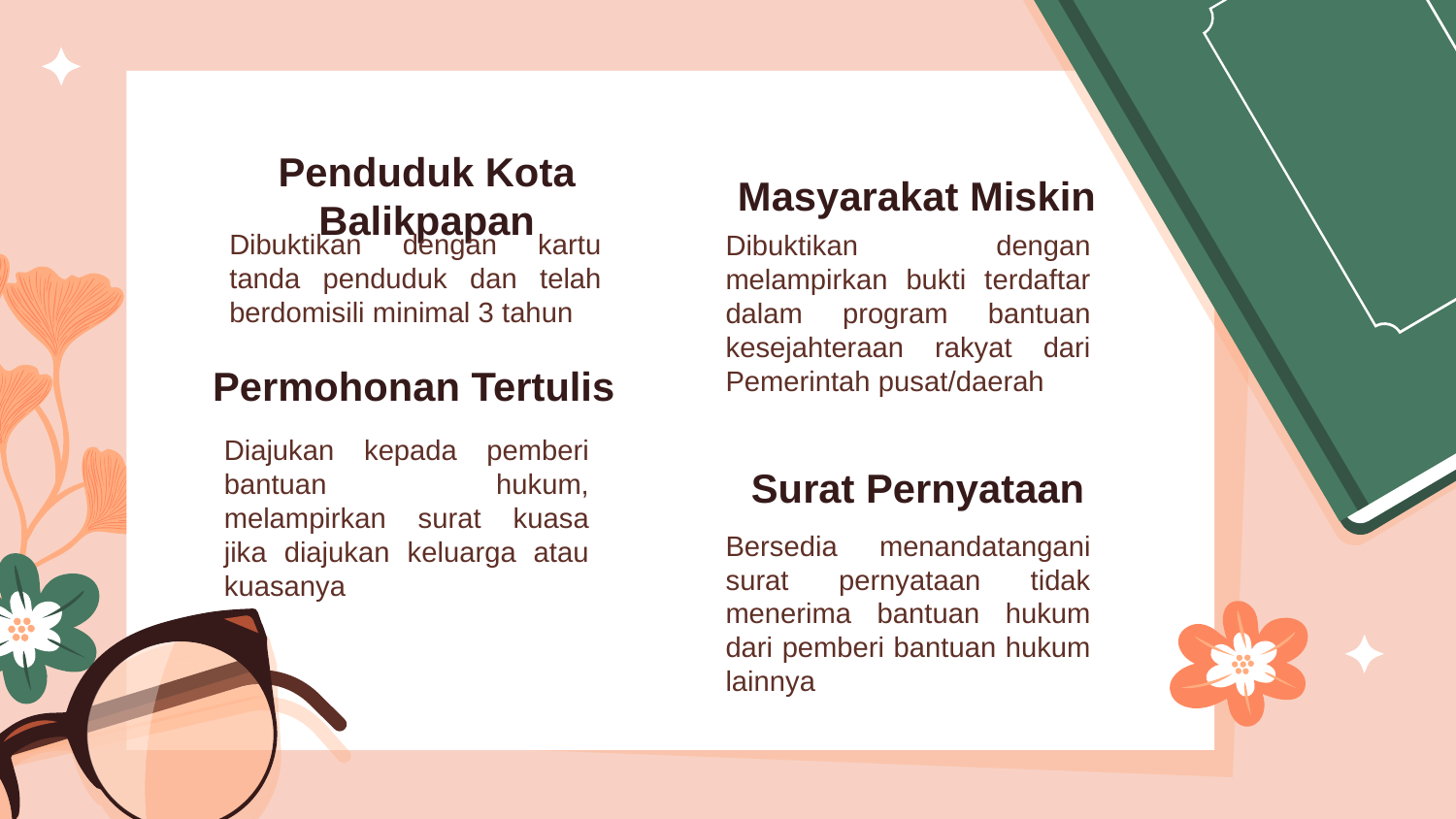

Penduduk Kota Balikpapan
Masyarakat Miskin
Dibuktikan dengan kartu tanda penduduk dan telah berdomisili minimal 3 tahun
Dibuktikan dengan melampirkan bukti terdaftar dalam program bantuan kesejahteraan rakyat dari Pemerintah pusat/daerah

Permohonan Tertulis
Diajukan kepada pemberi bantuan hukum, melampirkan surat kuasa jika diajukan keluarga atau kuasanya
Surat Pernyataan
Bersedia menandatangani surat pernyataan tidak menerima bantuan hukum dari pemberi bantuan hukum lainnya